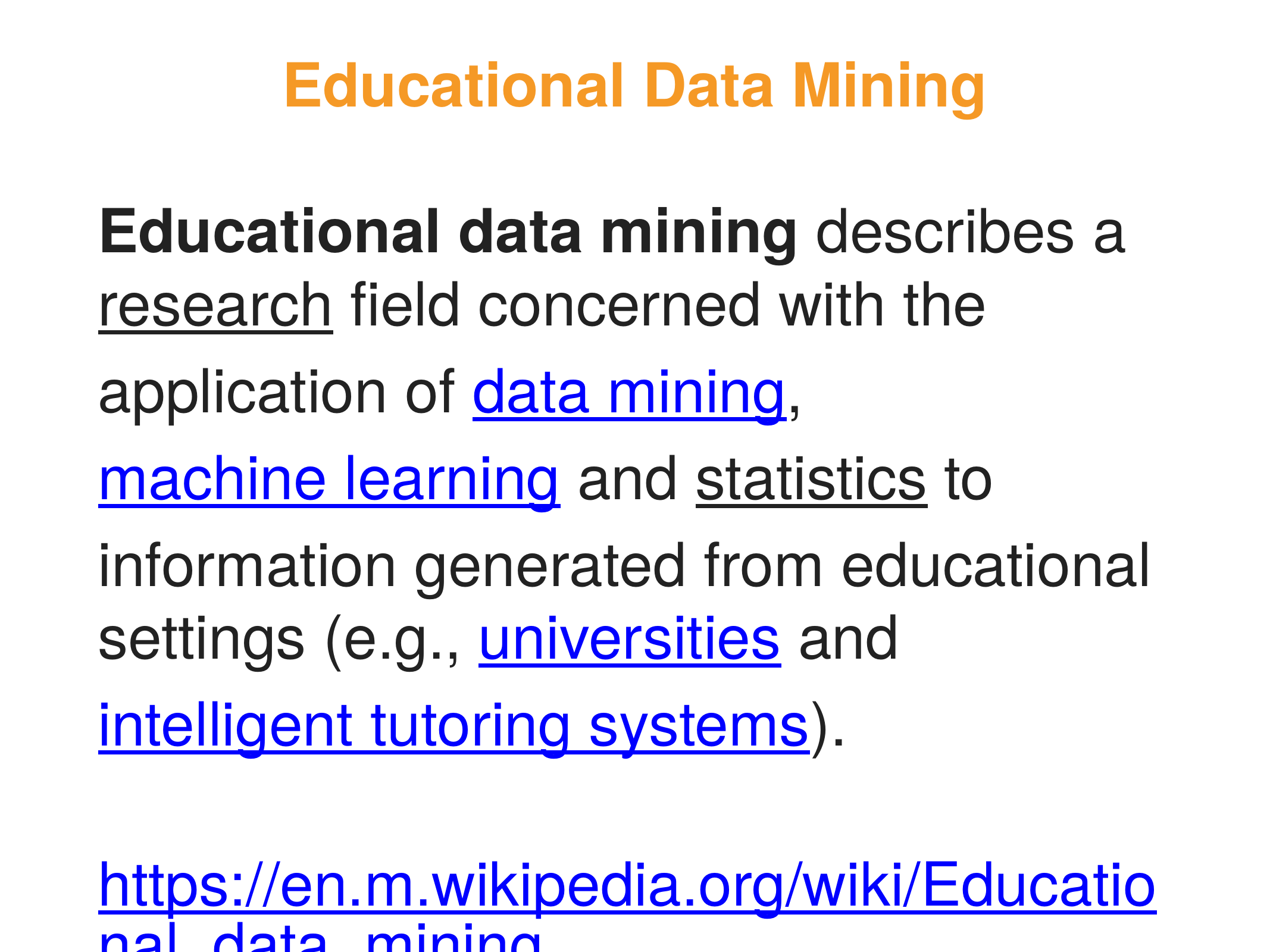

# Educational Data Mining

Educational data mining describes a research field concerned with the application of data mining, machine learning and statistics to information generated from educational settings (e.g., universities and intelligent tutoring systems).

https://en.m.wikipedia.org/wiki/Educational_data_mining